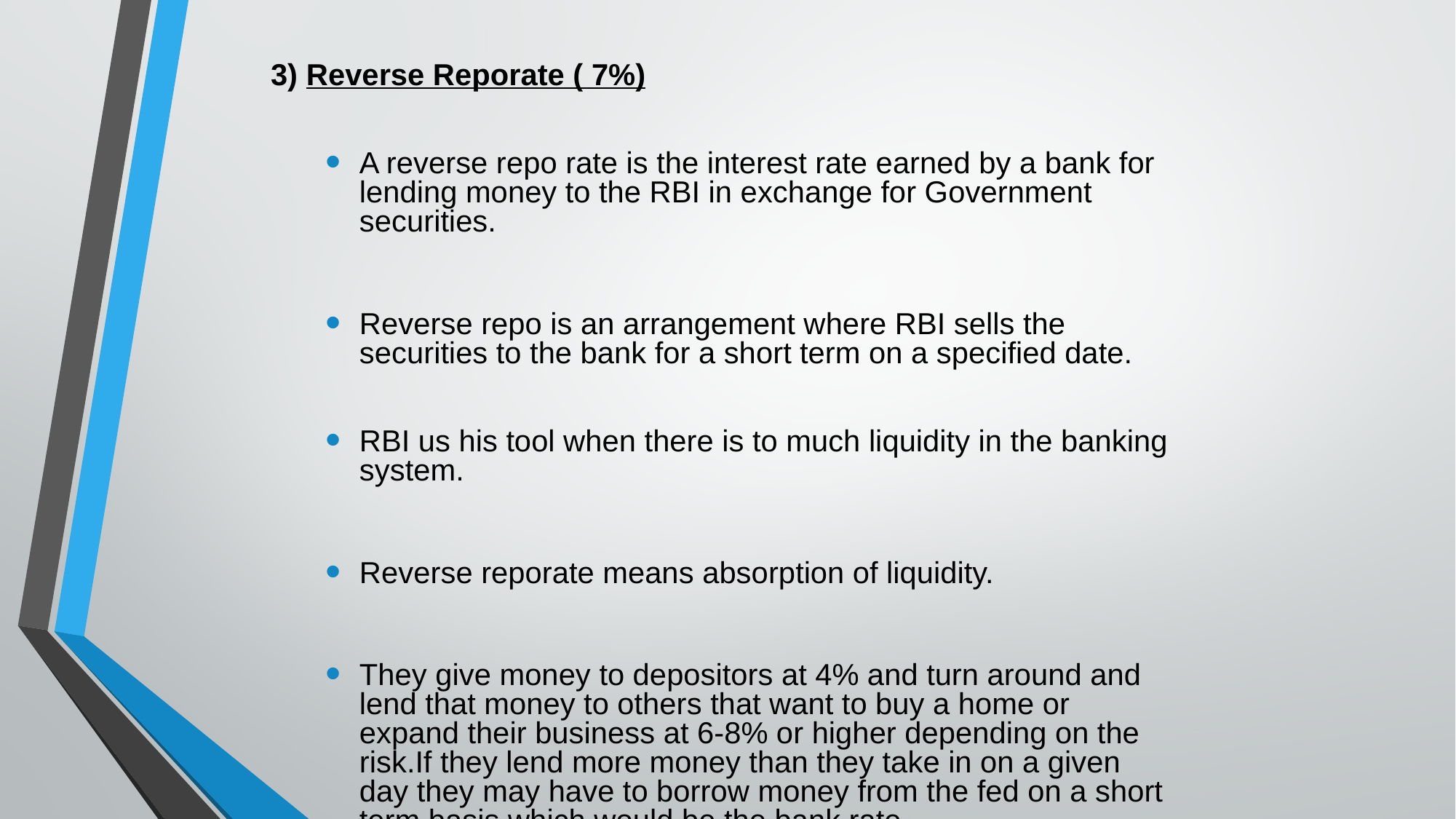

3) Reverse Reporate ( 7%)

A reverse repo rate is the interest rate earned by a bank for lending money to the RBI in exchange for Government securities.

Reverse repo is an arrangement where RBI sells the securities to the bank for a short term on a specified date.

RBI us his tool when there is to much liquidity in the banking system.

Reverse reporate means absorption of liquidity.

They give money to depositors at 4% and turn around and lend that money to others that want to buy a home or expand their business at 6-8% or higher depending on the risk.If they lend more money than they take in on a given day they may have to borrow money from the fed on a short term basis which would be the bank rate.